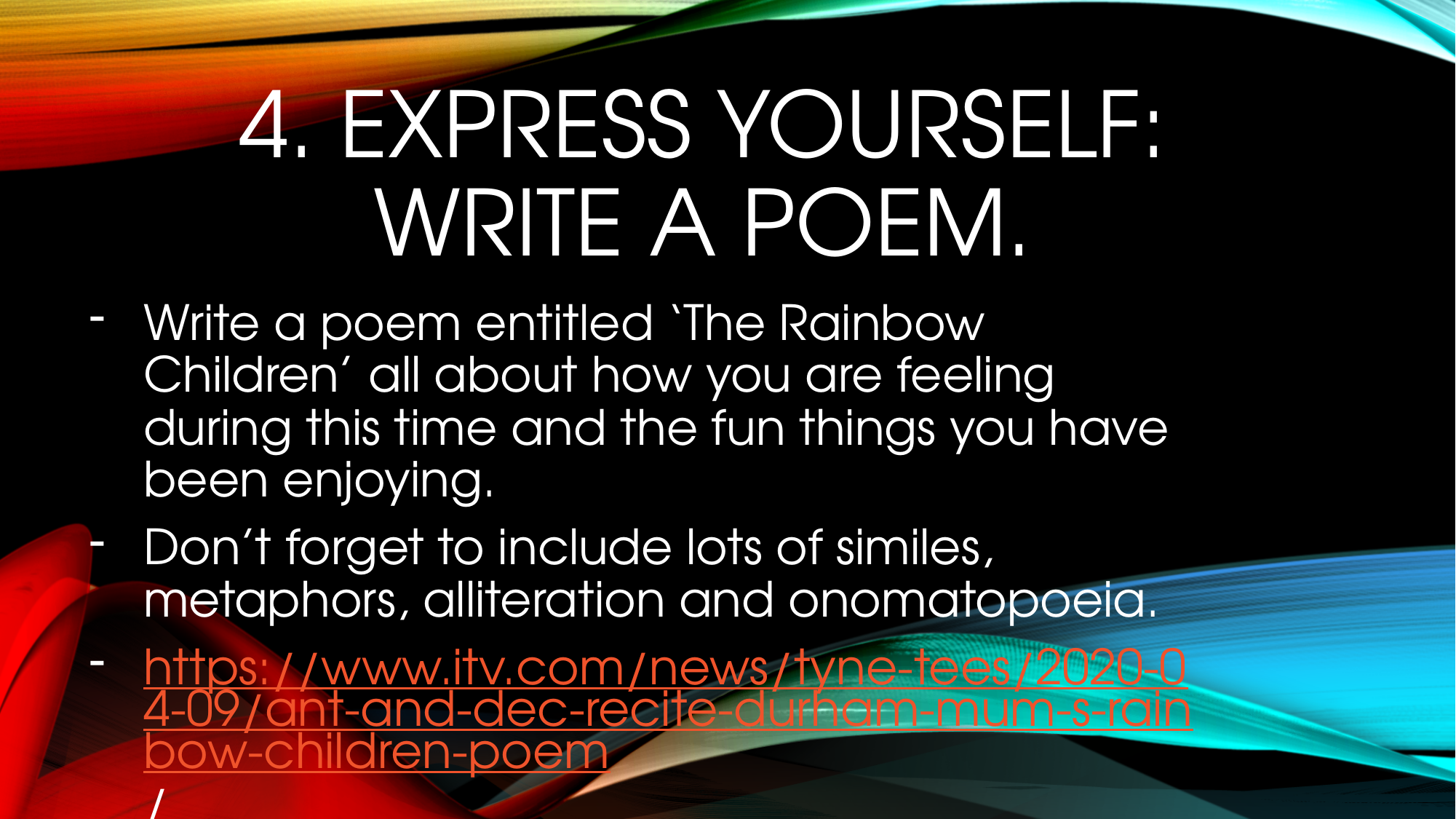

# 4. Express yourself: Write a poem.
Write a poem entitled ‘The Rainbow Children’ all about how you are feeling during this time and the fun things you have been enjoying.
Don’t forget to include lots of similes, metaphors, alliteration and onomatopoeia.
https://www.itv.com/news/tyne-tees/2020-04-09/ant-and-dec-recite-durham-mum-s-rainbow-children-poem/